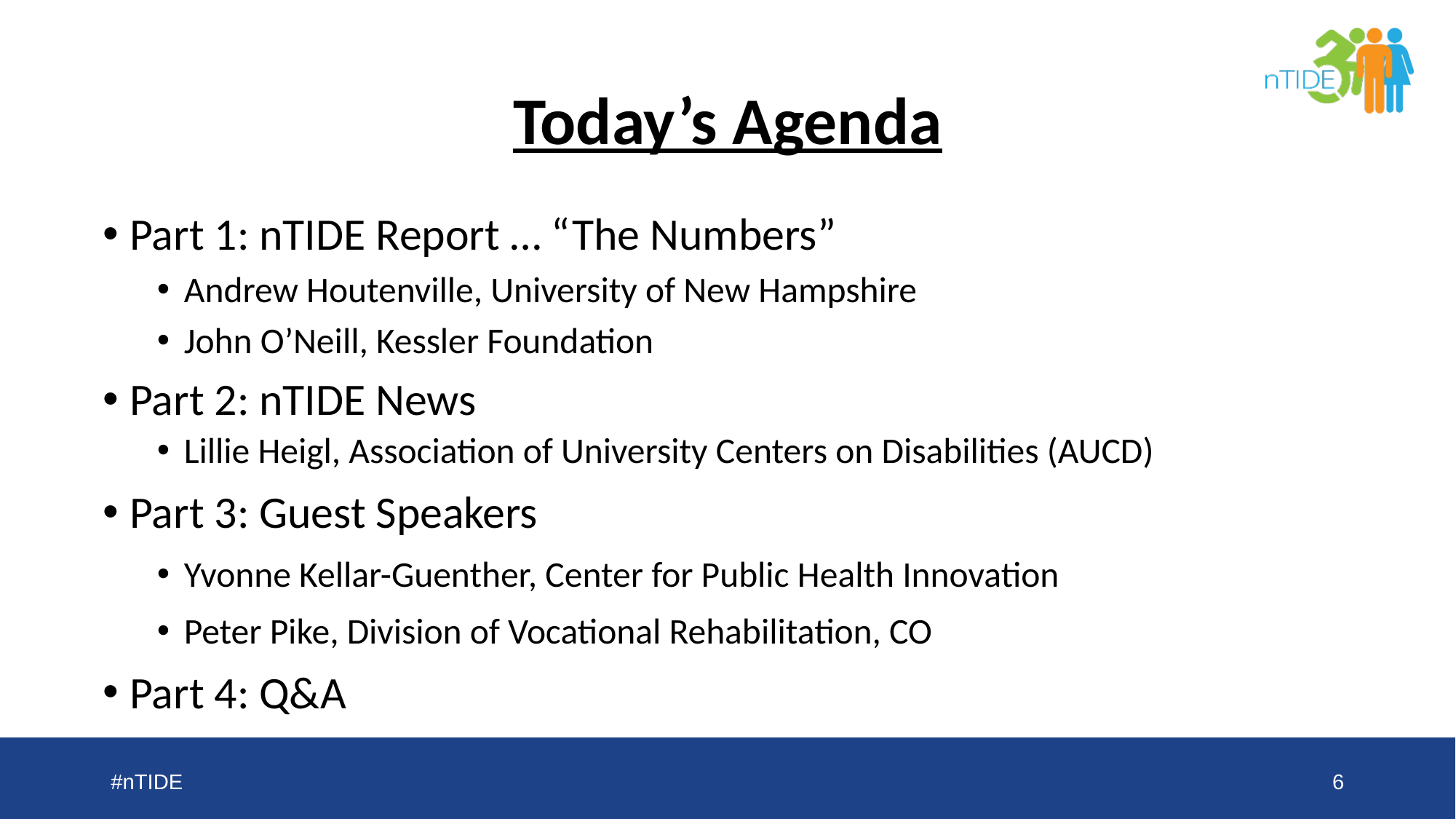

# Today’s Agenda
Part 1: nTIDE Report … “The Numbers”
Andrew Houtenville, University of New Hampshire
John O’Neill, Kessler Foundation
Part 2: nTIDE News
Lillie Heigl, Association of University Centers on Disabilities (AUCD)
Part 3: Guest Speakers
Yvonne Kellar-Guenther, Center for Public Health Innovation
Peter Pike, Division of Vocational Rehabilitation, CO
Part 4: Q&A

#nTIDE
6